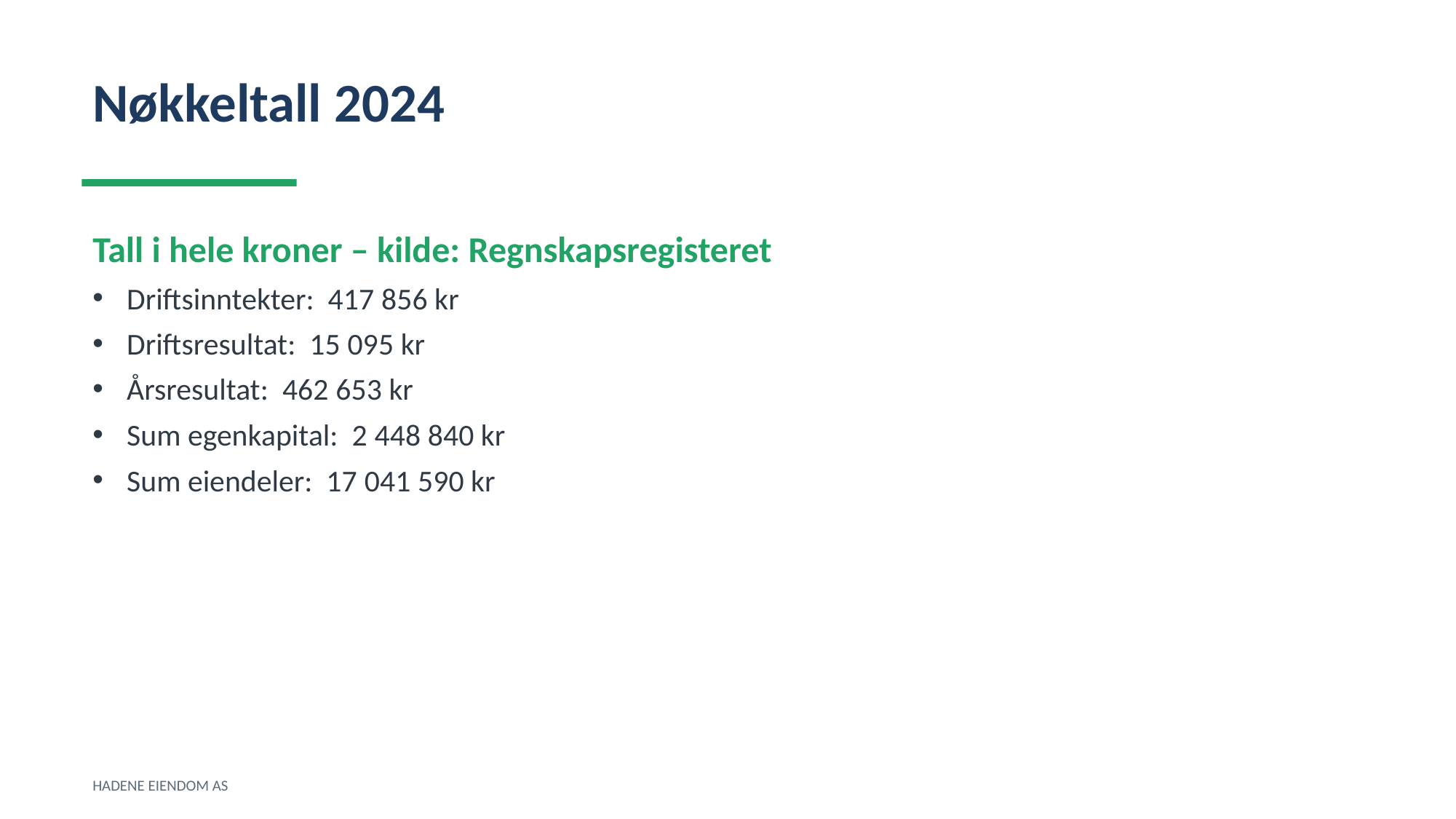

Nøkkeltall 2024

Tall i hele kroner – kilde: Regnskapsregisteret
Driftsinntekter:  417 856 kr
Driftsresultat:  15 095 kr
Årsresultat:  462 653 kr
Sum egenkapital:  2 448 840 kr
Sum eiendeler:  17 041 590 kr
HADENE EIENDOM AS